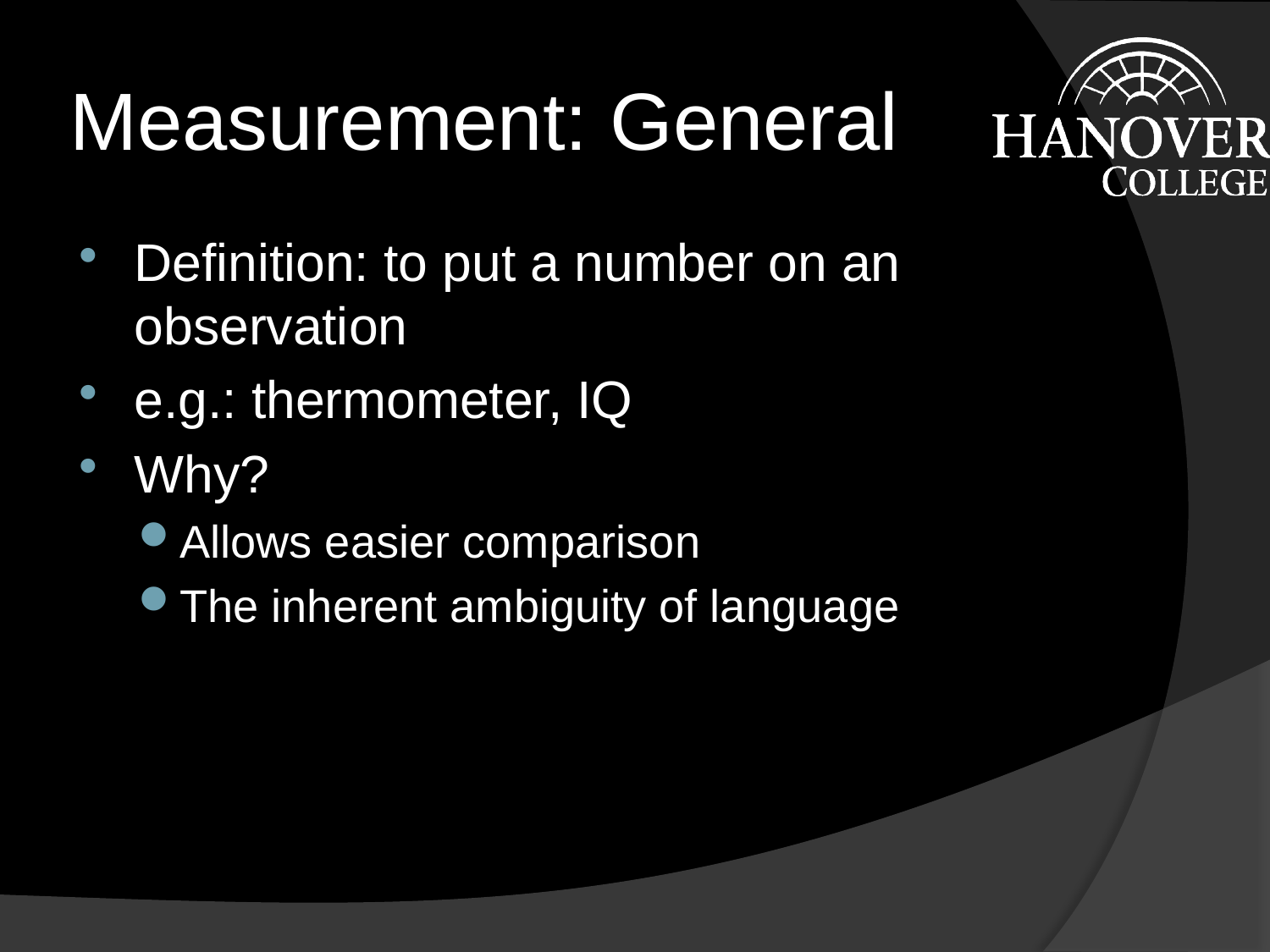

# Measurement: General
Definition: to put a number on an observation
e.g.: thermometer, IQ
Why?
Allows easier comparison
The inherent ambiguity of language